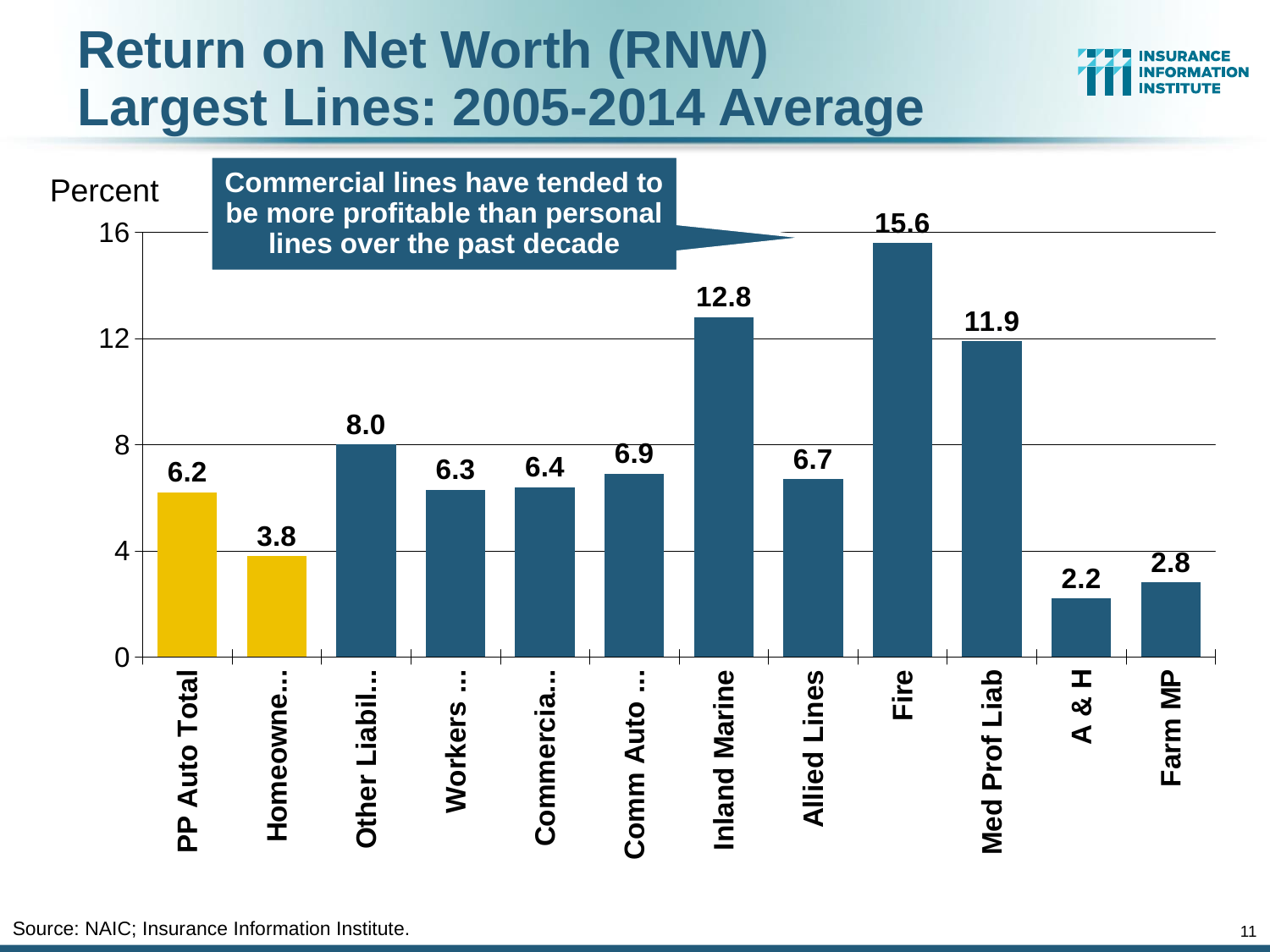

Return on Net Worth (RNW)
Largest Lines: 2005-2014 Average
Commercial lines have tended to be more profitable than personal lines over the past decade
Percent

### Chart

| Category | RNW |
|---|---|
| PP Auto Total | 6.2 |
| Homeowners MP | 3.8 |
| Other Liability  | 8.0 |
| Workers Comp | 6.3 |
| Commercial MP | 6.4 |
| Comm Auto Total | 6.9 |
| Inland Marine | 12.8 |
| Allied Lines | 6.7 |
| Fire | 15.6 |
| Med Prof Liab | 11.9 |
| A & H | 2.2 |
| Farm MP | 2.8 |
Source: NAIC; Insurance Information Institute.
11